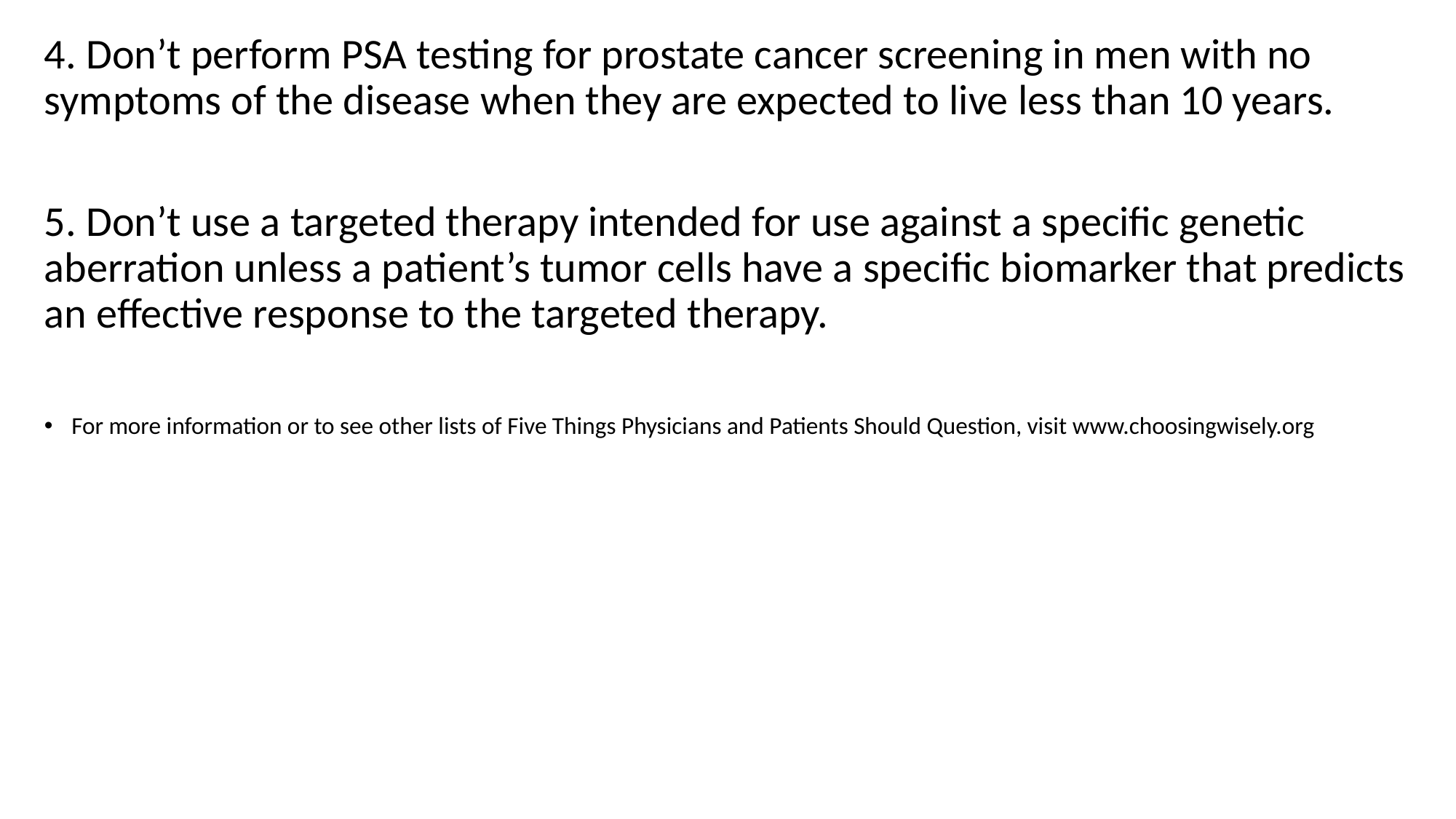

4. Don’t perform PSA testing for prostate cancer screening in men with no symptoms of the disease when they are expected to live less than 10 years.

5. Don’t use a targeted therapy intended for use against a specific genetic aberration unless a patient’s tumor cells have a specific biomarker that predicts an effective response to the targeted therapy.

For more information or to see other lists of Five Things Physicians and Patients Should Question, visit www.choosingwisely.org